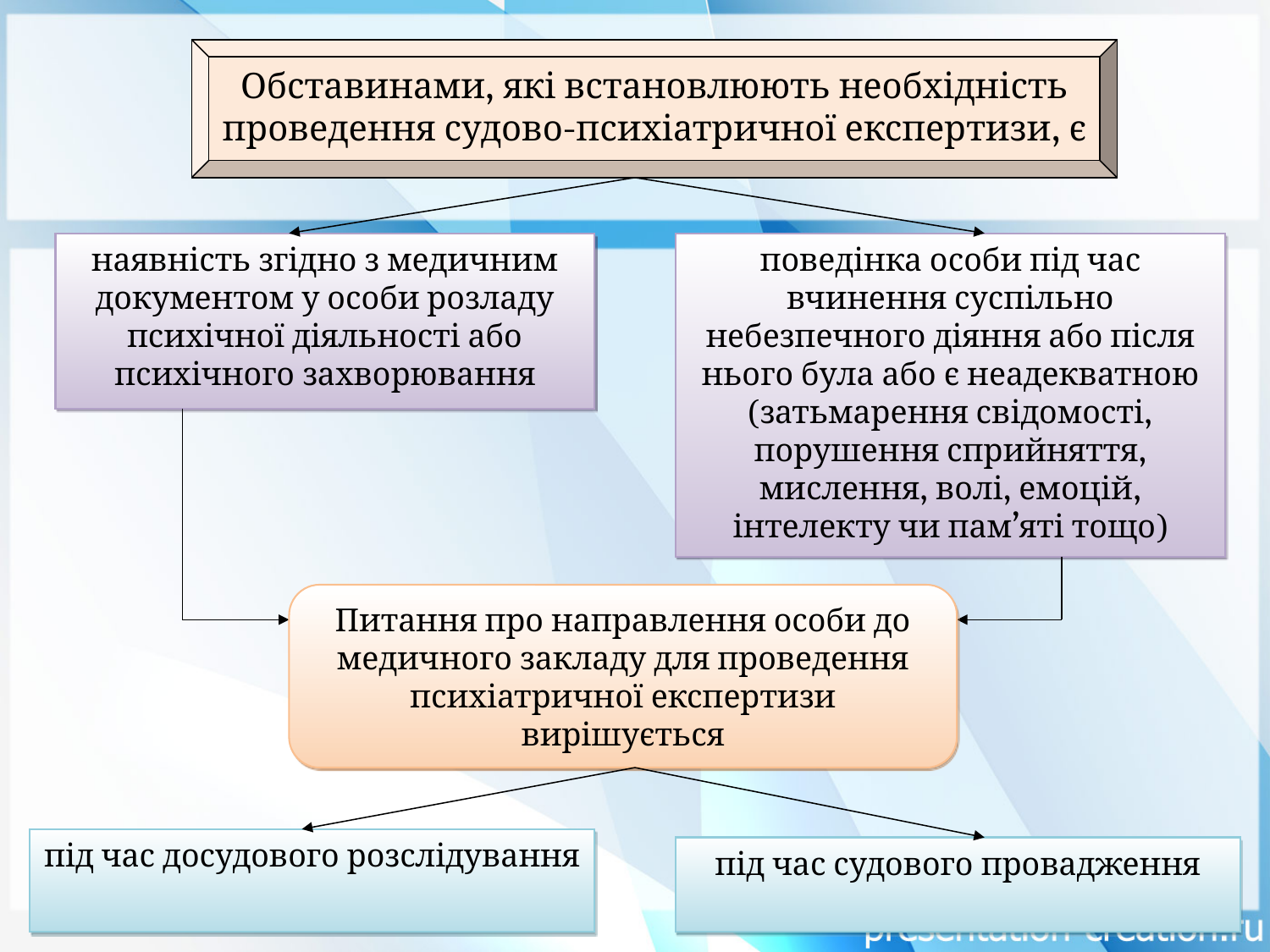

Обставинами, які встановлюють необхідність проведення судово-психіатричної експертизи, є
наявність згідно з медичним документом у особи розладу психічної діяльності або психічного захворювання
поведінка особи під час вчинення суспільно небезпечного діяння або після нього була або є неадекватною (затьмарення свідомості, порушення сприйняття, мислення, волі, емоцій, інтелекту чи пам’яті тощо)
Питання про направлення особи до медичного закладу для проведення психіатричної експертизи вирішується
під час досудового розслідування
під час судового провадження